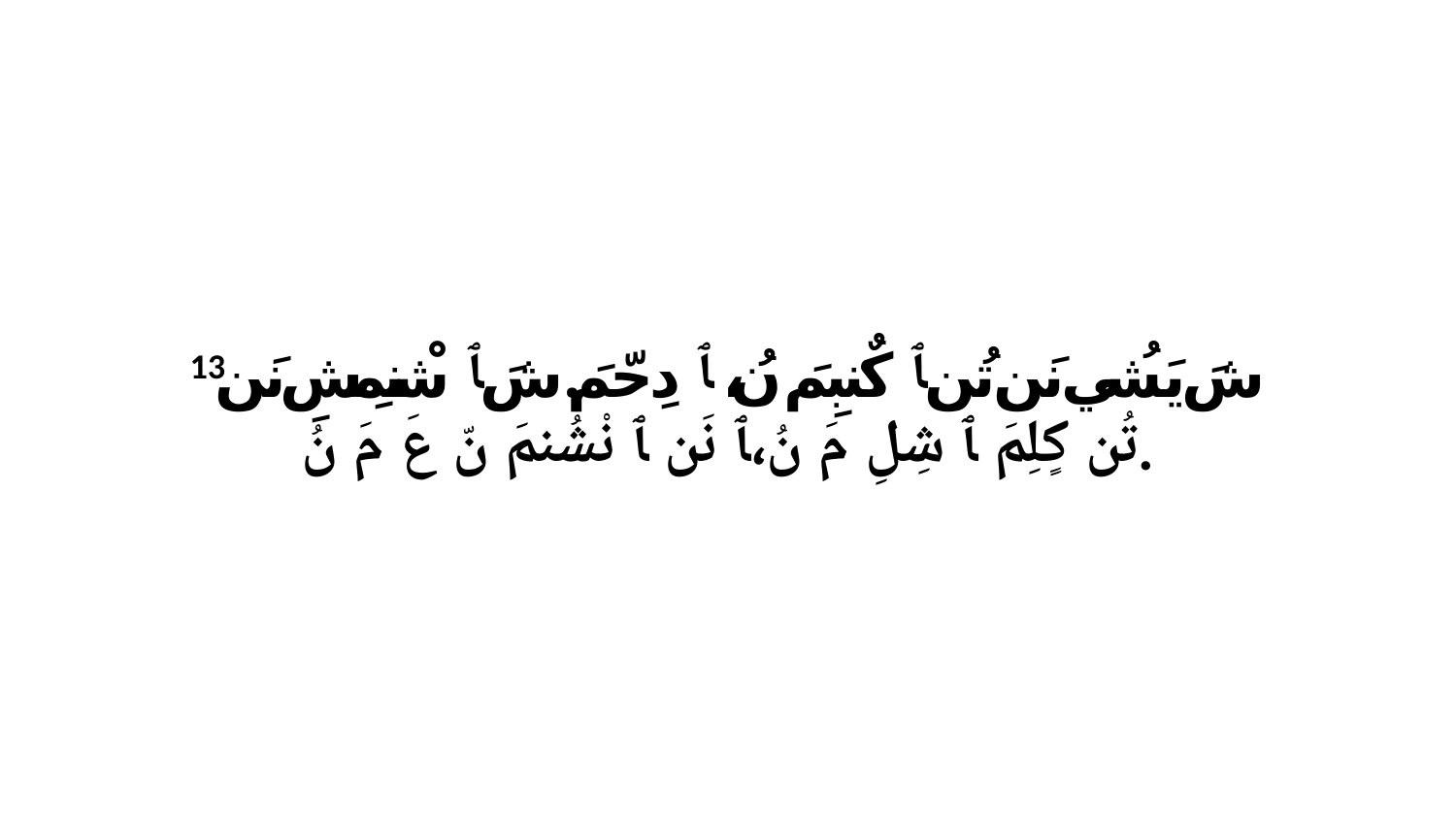

13 شَ يَشُي نَن تُن ﭑ كٌنبِمَ نُ، ﭑ دِحّمَ.شَ ﭑ شْنمِشِ نَن تُن كٍلِمَ ﭑ شِلِ مَ نُ،ﭑ نَن ﭑ نْشُنمَ نّ عَ مَ نُ.